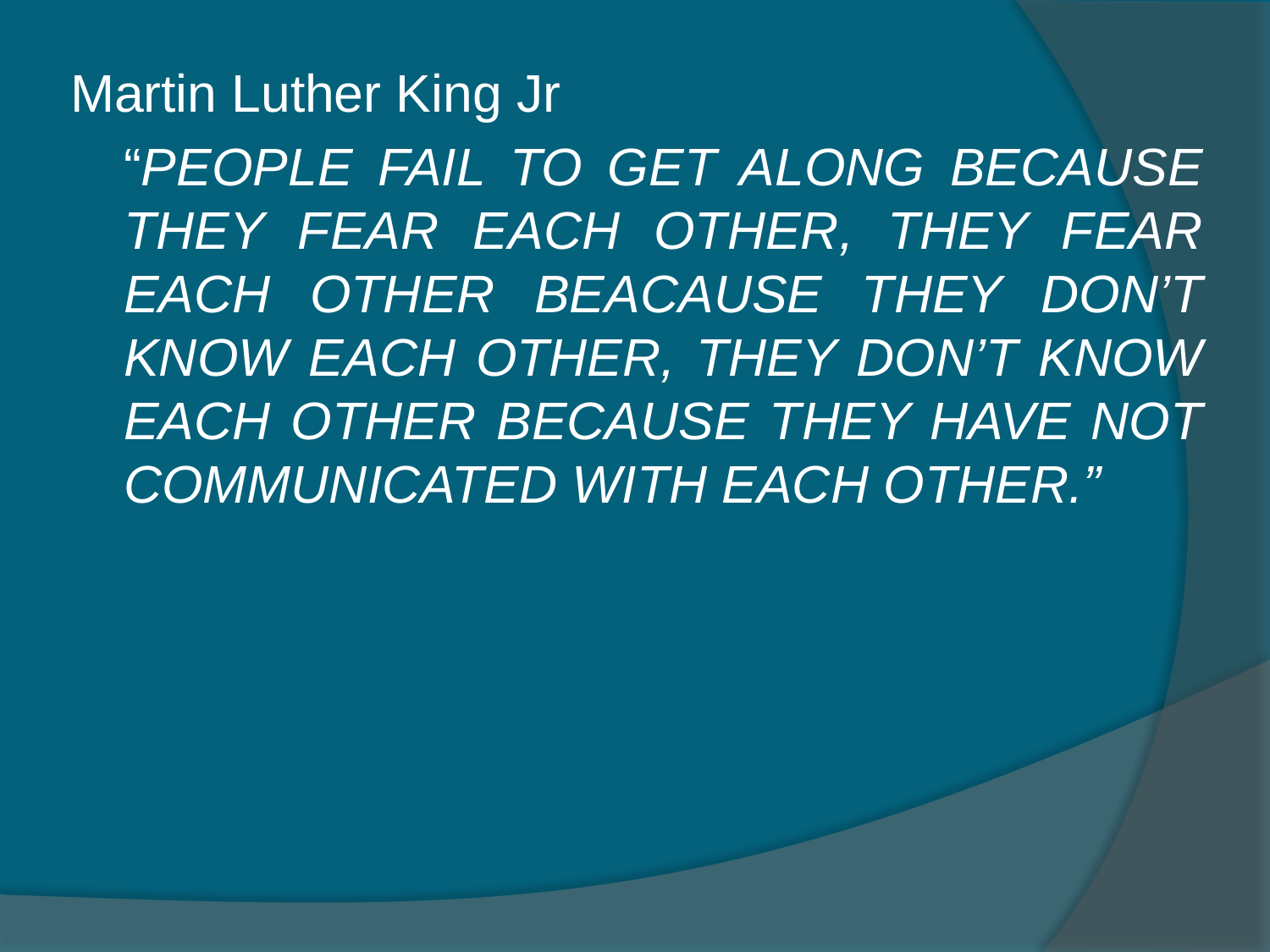

Martin Luther King Jr
	“PEOPLE FAIL TO GET ALONG BECAUSE THEY FEAR EACH OTHER, THEY FEAR EACH OTHER BEACAUSE THEY DON’T KNOW EACH OTHER, THEY DON’T KNOW EACH OTHER BECAUSE THEY HAVE NOT COMMUNICATED WITH EACH OTHER.”